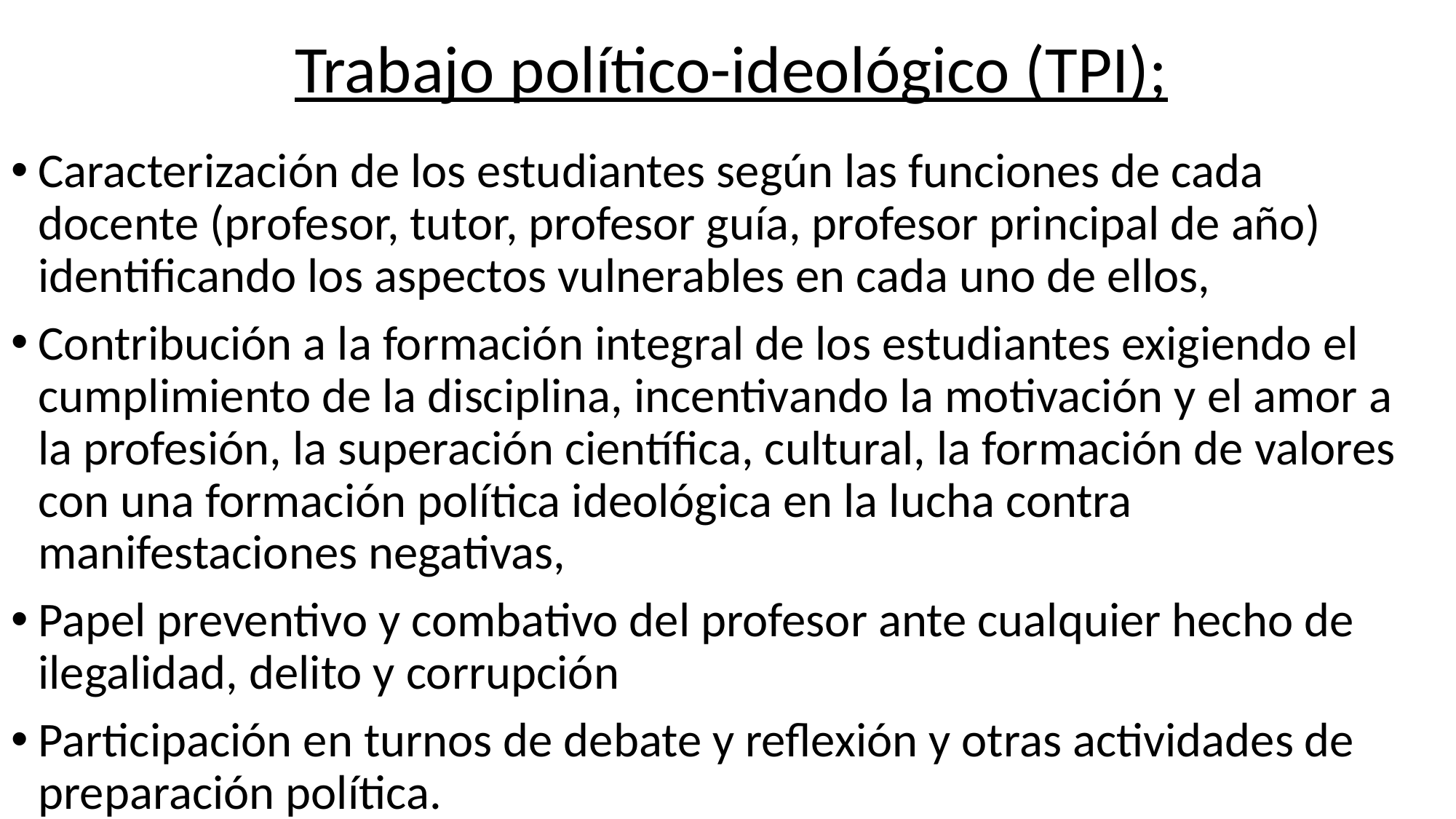

# Trabajo político-ideológico (TPI);
Caracterización de los estu­diantes según las funciones de cada docente (profesor, tutor, profesor guía, profesor principal de año) identificando los aspectos vulnerables en cada uno de ellos,
Contribución a la formación integral de los es­tudiantes exigiendo el cumplimiento de la disciplina, incentivando la motivación y el amor a la profesión, la superación científica, cultural, la formación de valores con una formación política ideológica en la lucha contra manifestaciones negativas,
Papel preventivo y combativo del profesor ante cualquier hecho de ilegalidad, delito y corrupción
Participación en turnos de debate y reflexión y otras actividades de preparación política.